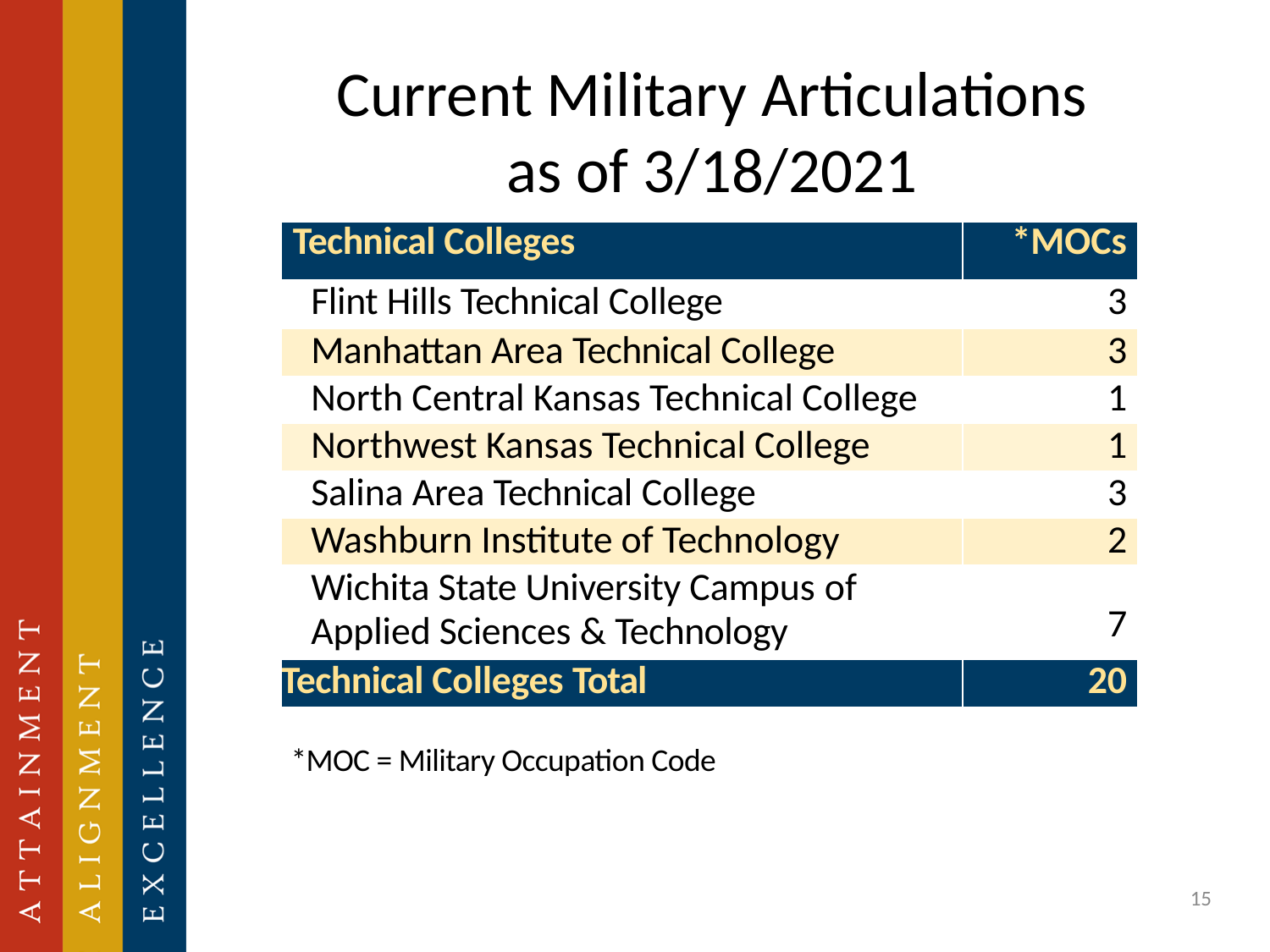

# Current Military Articulations as of 3/18/2021
| Technical Colleges | \*MOCs |
| --- | --- |
| Flint Hills Technical College | 3 |
| Manhattan Area Technical College | 3 |
| North Central Kansas Technical College | 1 |
| Northwest Kansas Technical College | 1 |
| Salina Area Technical College | 3 |
| Washburn Institute of Technology | 2 |
| Wichita State University Campus of Applied Sciences & Technology | 7 |
| Technical Colleges Total | 20 |
*MOC = Military Occupation Code
15